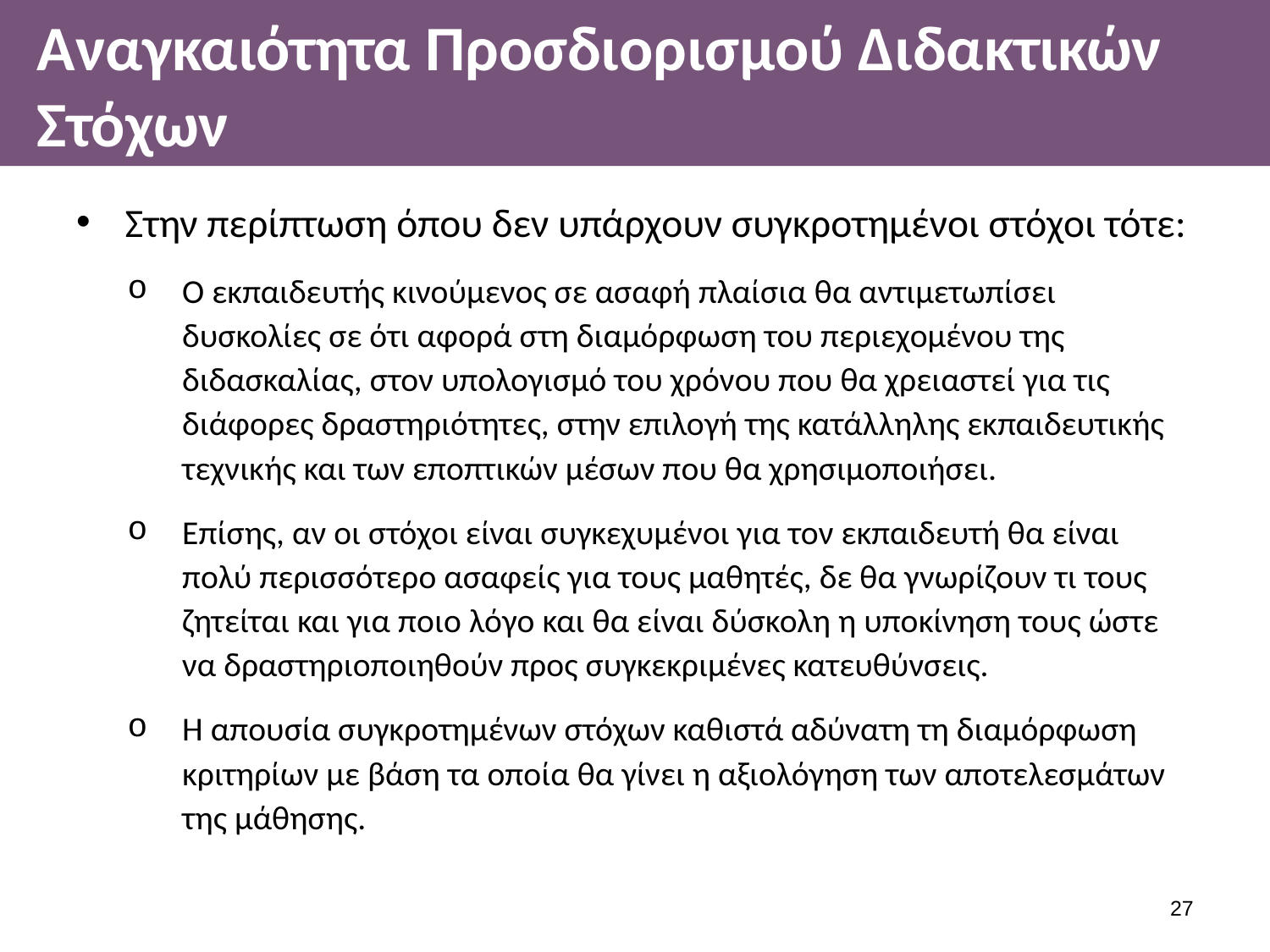

# Αναγκαιότητα Προσδιορισμού Διδακτικών Στόχων
Στην περίπτωση όπου δεν υπάρχουν συγκροτημένοι στόχοι τότε:
Ο εκπαιδευτής κινούμενος σε ασαφή πλαίσια θα αντιμετωπίσει δυσκολίες σε ότι αφορά στη διαμόρφωση του περιεχομένου της διδασκαλίας, στον υπολογισμό του χρόνου που θα χρειαστεί για τις διάφορες δραστηριότητες, στην επιλογή της κατάλληλης εκπαιδευτικής τεχνικής και των εποπτικών μέσων που θα χρησιμοποιήσει.
Επίσης, αν οι στόχοι είναι συγκεχυμένοι για τον εκπαιδευτή θα είναι πολύ περισσότερο ασαφείς για τους μαθητές, δε θα γνωρίζουν τι τους ζητείται και για ποιο λόγο και θα είναι δύσκολη η υποκίνηση τους ώστε να δραστηριοποιηθούν προς συγκεκριμένες κατευθύνσεις.
Η απουσία συγκροτημένων στόχων καθιστά αδύνατη τη διαμόρφωση κριτηρίων με βάση τα οποία θα γίνει η αξιολόγηση των αποτελεσμάτων της μάθησης.

27